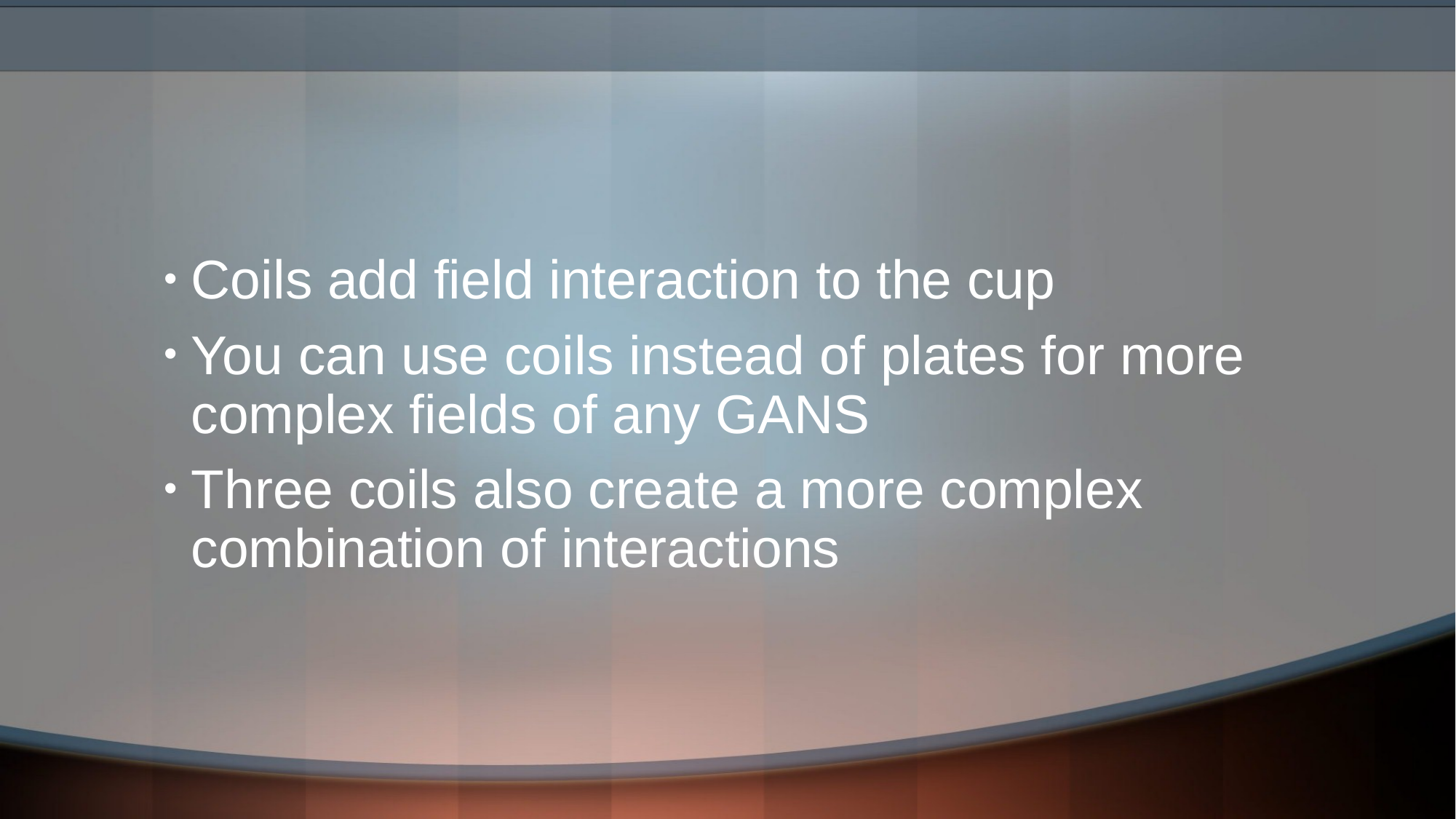

Coils add field interaction to the cup
You can use coils instead of plates for more complex fields of any GANS
Three coils also create a more complex combination of interactions